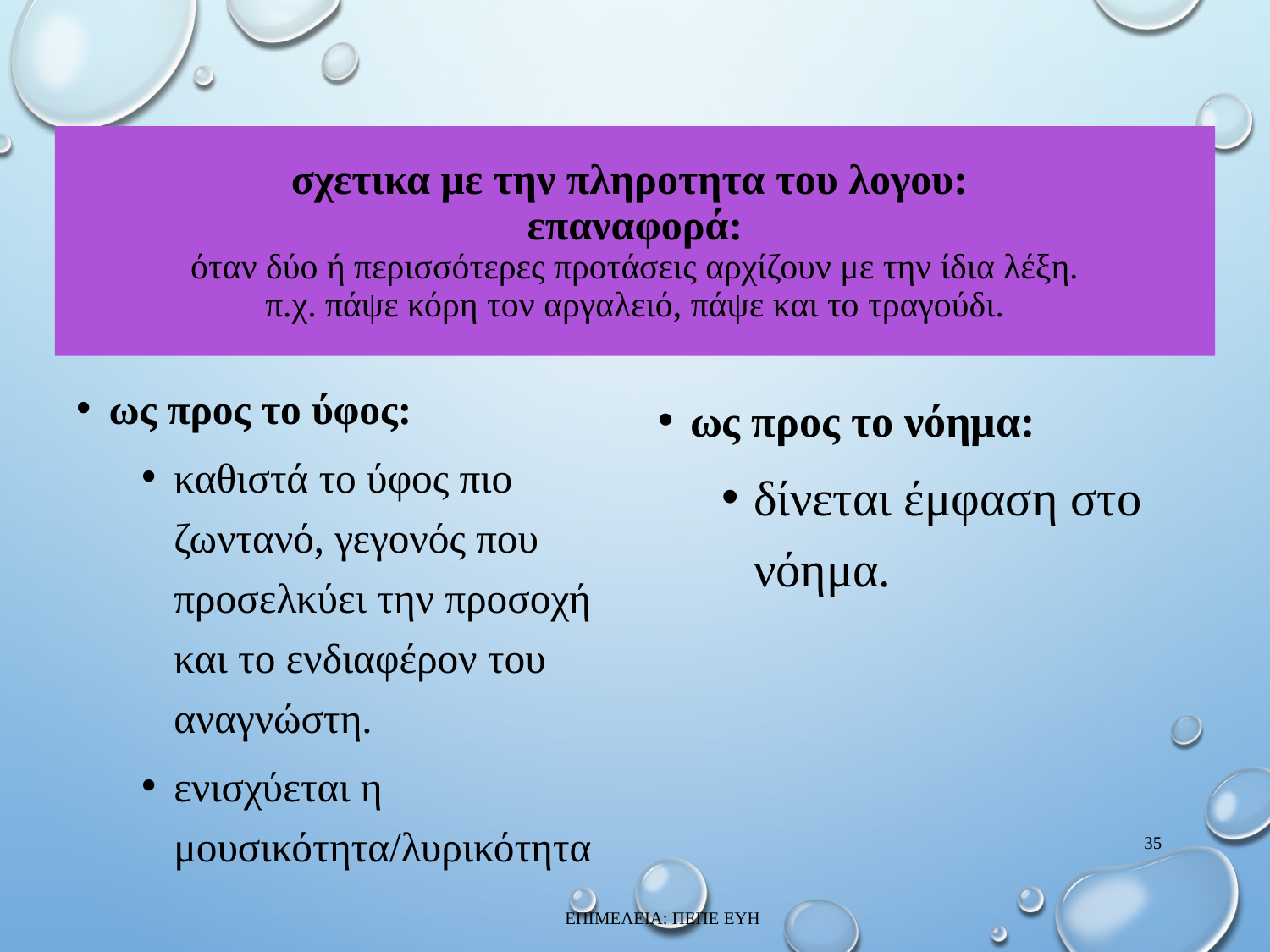

# σχετικα με την πληροτητα του λογου: επαναφορά: όταν δύο ή περισσότερες προτάσεις αρχίζουν με την ίδια λέξη. π.χ. πάψε κόρη τον αργαλειό, πάψε και το τραγούδι.
ως προς το ύφος:
καθιστά το ύφος πιο ζωντανό, γεγονός που προσελκύει την προσοχή και το ενδιαφέρον του αναγνώστη.
ενισχύεται η μουσικότητα/λυρικότητα
ως προς το νόημα:
δίνεται έμφαση στο νόημα.
35
ΕΠΙΜΕΛΕΙΑ: ΠΕΠΕ ΕΥΗ